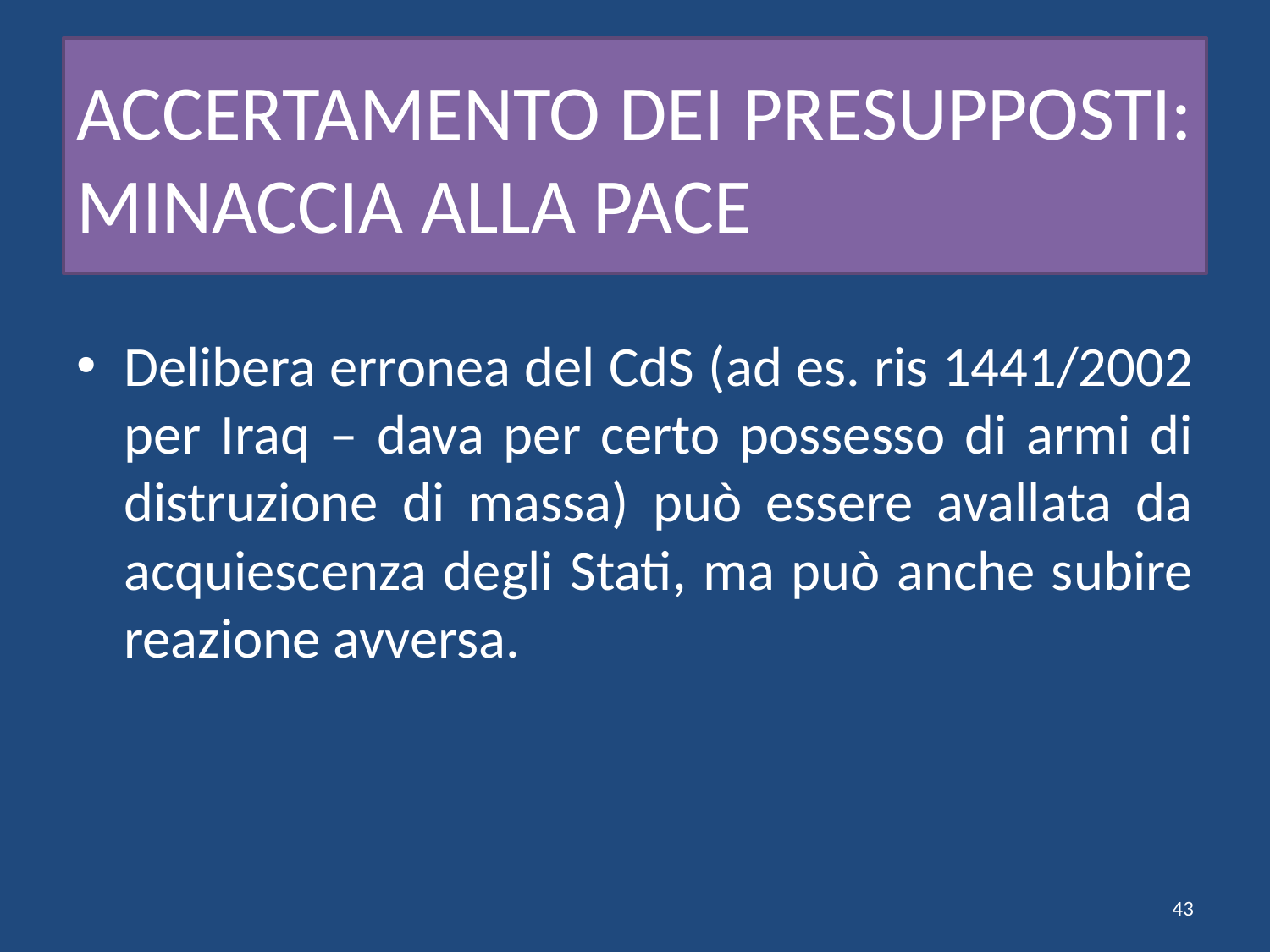

# ACCERTAMENTO DEI PRESUPPOSTI: MINACCIA ALLA PACE
Delibera erronea del CdS (ad es. ris 1441/2002 per Iraq – dava per certo possesso di armi di distruzione di massa) può essere avallata da acquiescenza degli Stati, ma può anche subire reazione avversa.
43